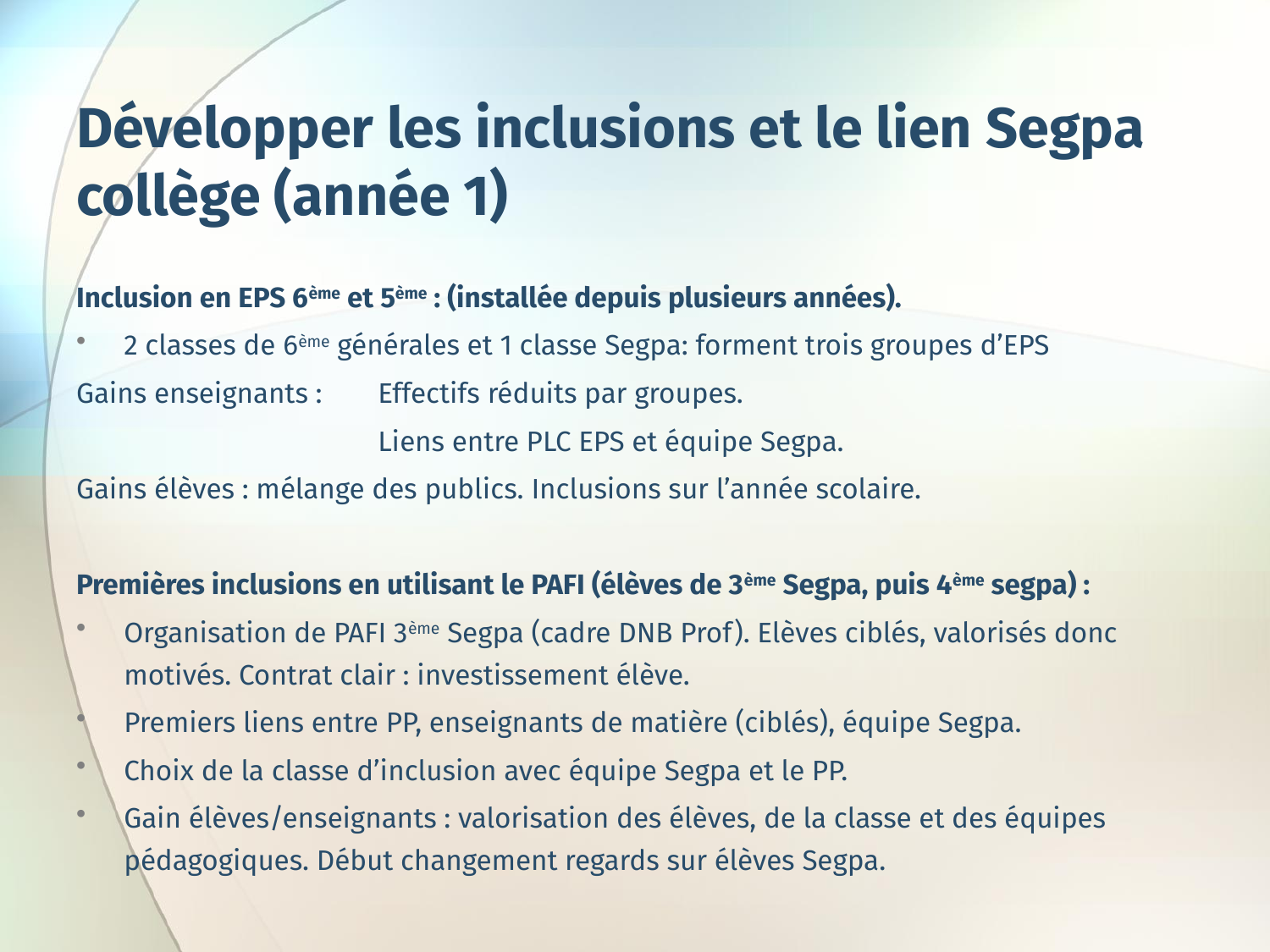

# Développer les inclusions et le lien Segpa collège (année 1)
Inclusion en EPS 6ème et 5ème : (installée depuis plusieurs années).
2 classes de 6ème générales et 1 classe Segpa: forment trois groupes d’EPS
Gains enseignants : 	Effectifs réduits par groupes.
			Liens entre PLC EPS et équipe Segpa.
Gains élèves : mélange des publics. Inclusions sur l’année scolaire.

Premières inclusions en utilisant le PAFI (élèves de 3ème Segpa, puis 4ème segpa) :
Organisation de PAFI 3ème Segpa (cadre DNB Prof). Elèves ciblés, valorisés donc motivés. Contrat clair : investissement élève.
Premiers liens entre PP, enseignants de matière (ciblés), équipe Segpa.
Choix de la classe d’inclusion avec équipe Segpa et le PP.
Gain élèves/enseignants : valorisation des élèves, de la classe et des équipes pédagogiques. Début changement regards sur élèves Segpa.